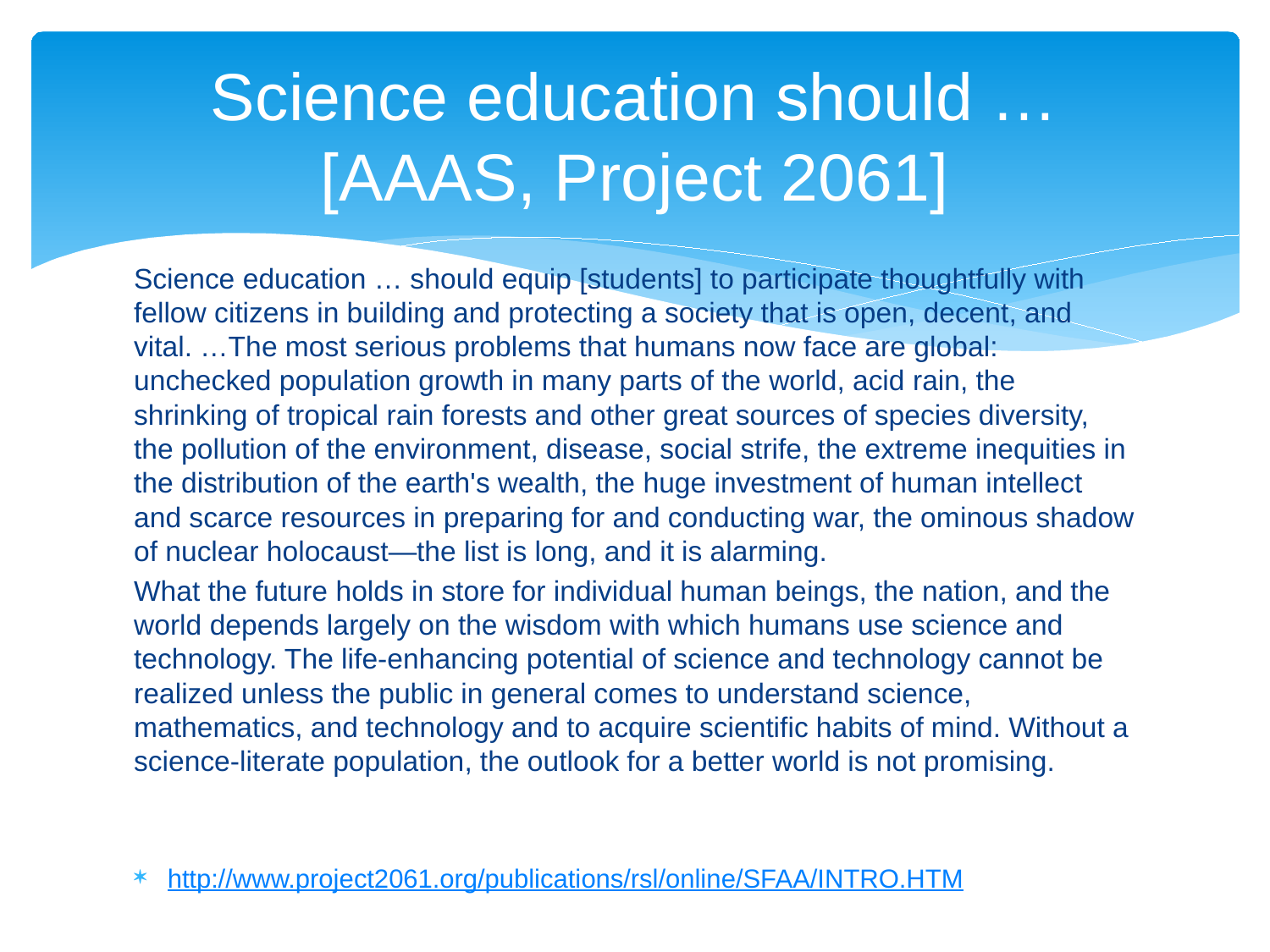

# Science education should … [AAAS, Project 2061]
Science education … should equip [students] to participate thoughtfully with fellow citizens in building and protecting a society that is open, decent, and vital. …The most serious problems that humans now face are global: unchecked population growth in many parts of the world, acid rain, the shrinking of tropical rain forests and other great sources of species diversity, the pollution of the environment, disease, social strife, the extreme inequities in the distribution of the earth's wealth, the huge investment of human intellect and scarce resources in preparing for and conducting war, the ominous shadow of nuclear holocaust—the list is long, and it is alarming.
What the future holds in store for individual human beings, the nation, and the world depends largely on the wisdom with which humans use science and technology. The life-enhancing potential of science and technology cannot be realized unless the public in general comes to understand science, mathematics, and technology and to acquire scientific habits of mind. Without a science-literate population, the outlook for a better world is not promising.

http://www.project2061.org/publications/rsl/online/SFAA/INTRO.HTM